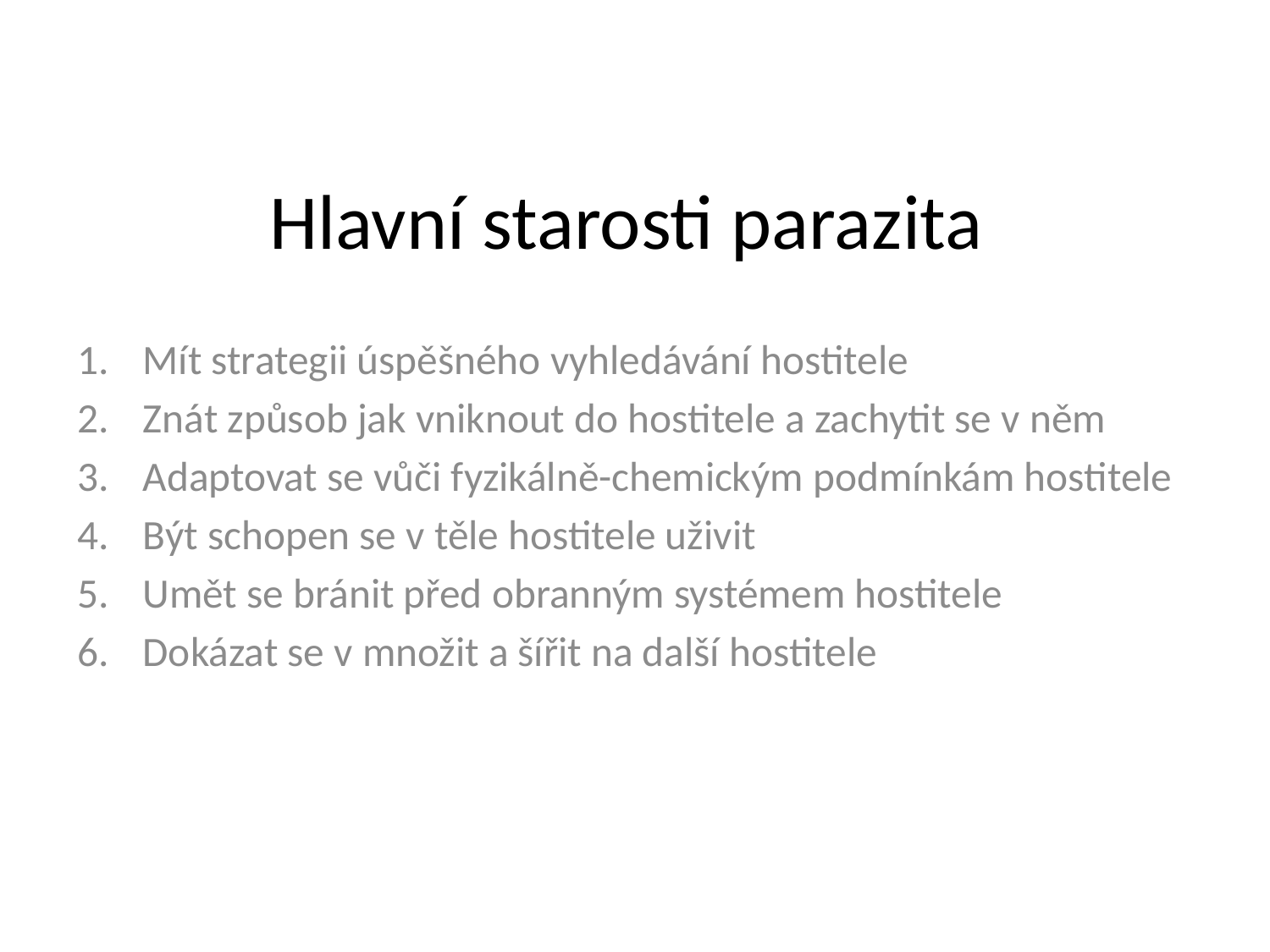

# Hlavní starosti parazita
Mít strategii úspěšného vyhledávání hostitele
Znát způsob jak vniknout do hostitele a zachytit se v něm
Adaptovat se vůči fyzikálně-chemickým podmínkám hostitele
Být schopen se v těle hostitele uživit
Umět se bránit před obranným systémem hostitele
Dokázat se v množit a šířit na další hostitele